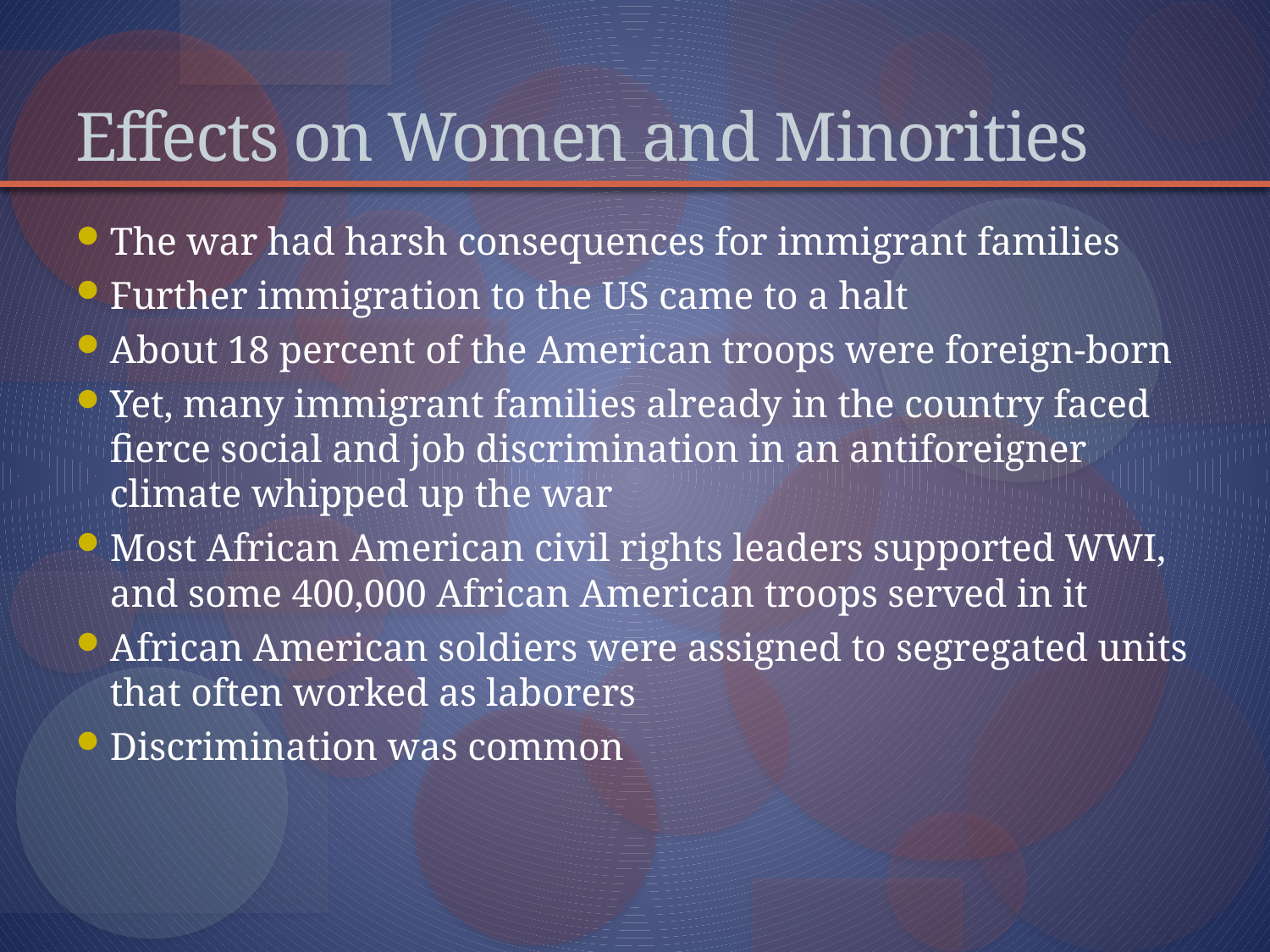

# Effects on Women and Minorities
The war had harsh consequences for immigrant families
Further immigration to the US came to a halt
About 18 percent of the American troops were foreign-born
Yet, many immigrant families already in the country faced fierce social and job discrimination in an antiforeigner climate whipped up the war
Most African American civil rights leaders supported WWI, and some 400,000 African American troops served in it
African American soldiers were assigned to segregated units that often worked as laborers
Discrimination was common